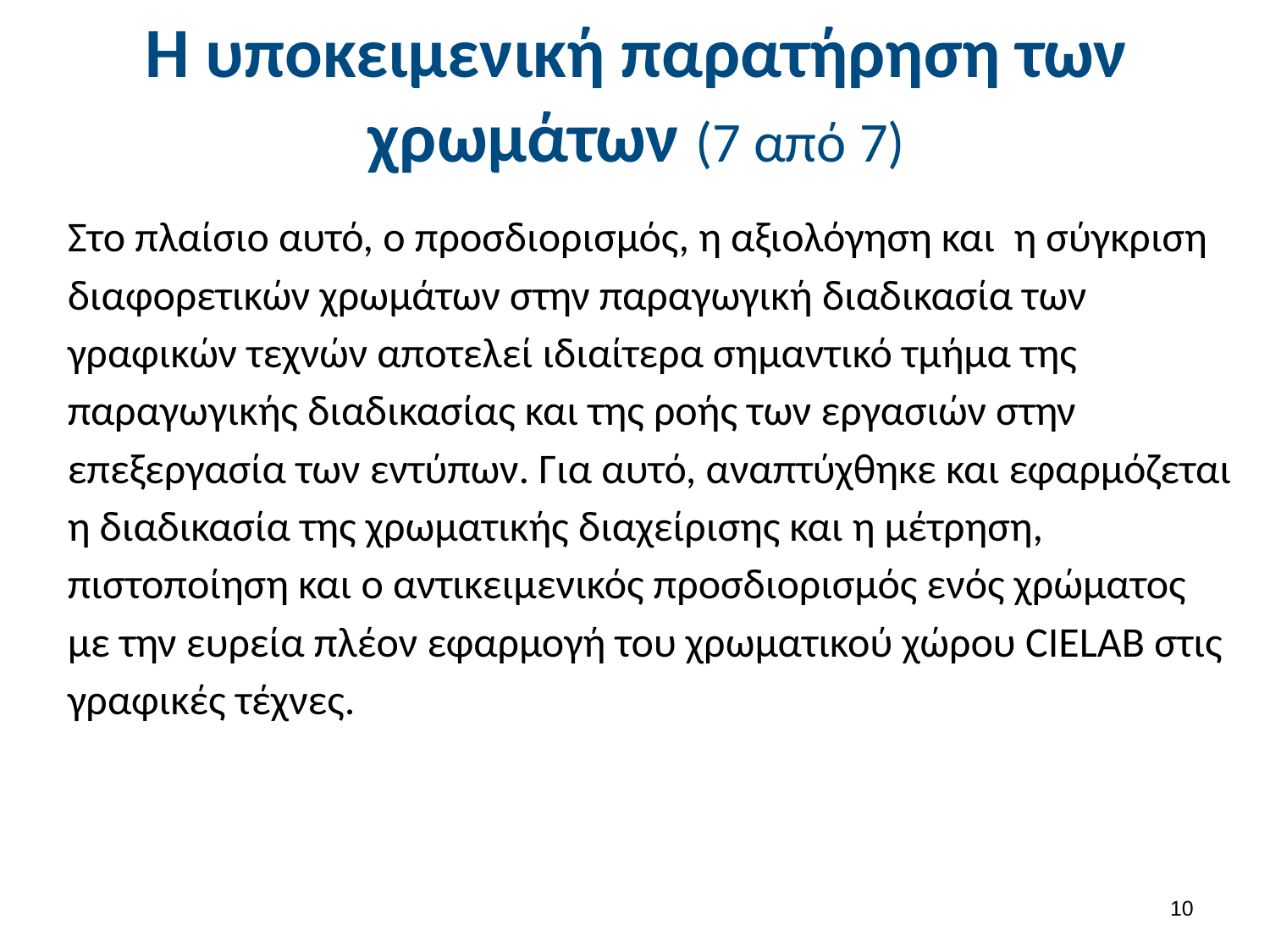

# Η υποκειμενική παρατήρηση των χρωμάτων (7 από 7)
Στο πλαίσιο αυτό, ο προσδιορισμός, η αξιολόγηση και  η σύγκριση διαφορετικών χρωμάτων στην παραγωγική διαδικασία των γραφικών τεχνών αποτελεί ιδιαίτερα σημαντικό τμήμα της παραγωγικής διαδικασίας και της ροής των εργασιών στην επεξεργασία των εντύπων. Για αυτό, αναπτύχθηκε και εφαρμόζεται η διαδικασία της χρωματικής διαχείρισης και η μέτρηση, πιστοποίηση και ο αντικειμενικός προσδιορισμός ενός χρώματος με την ευρεία πλέον εφαρμογή του χρωματικού χώρου CIELAB στις γραφικές τέχνες.
10